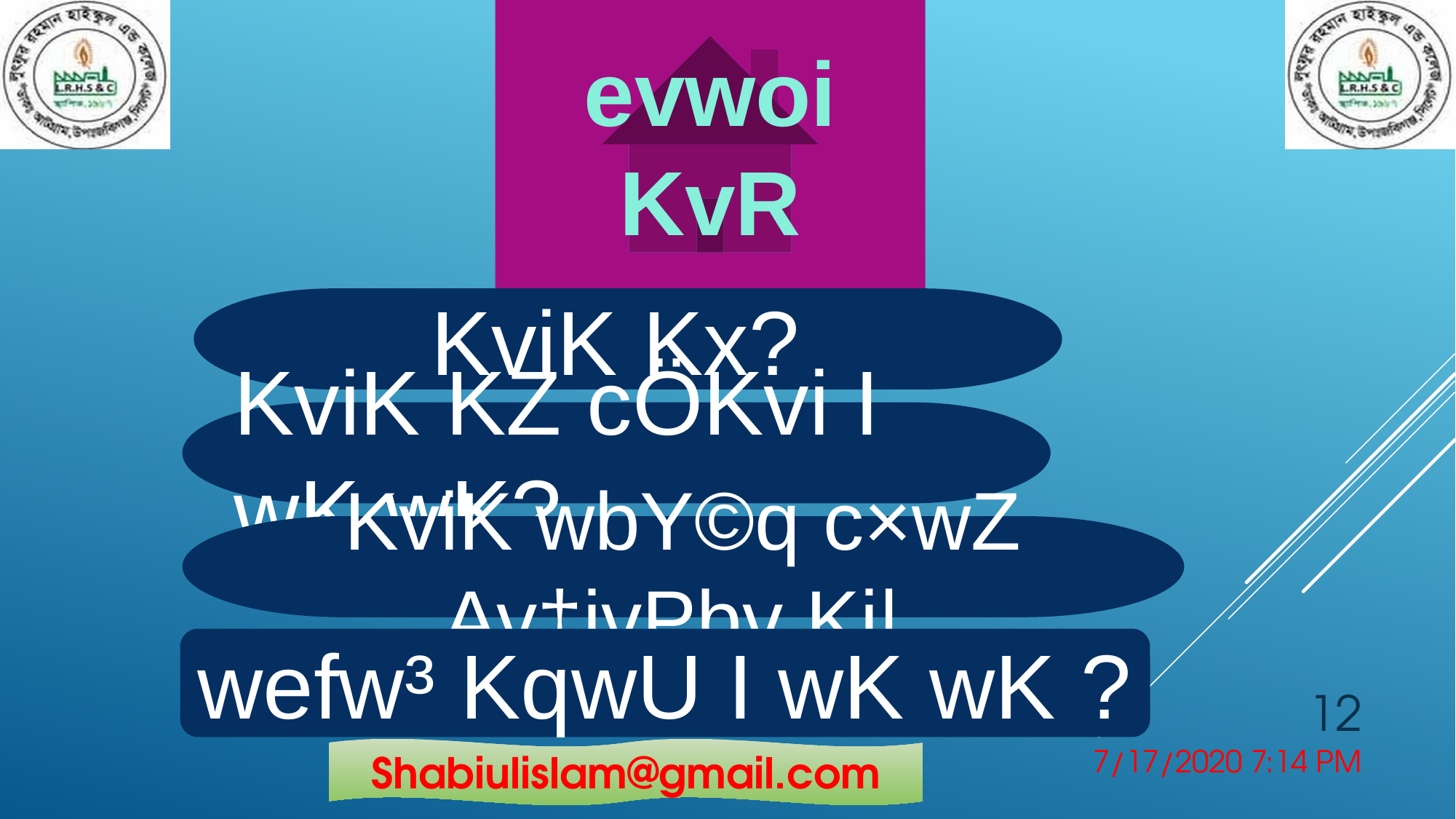

evwoi KvR
KviK Kx?
KviK KZ cÖKvi I wK wK?
KviK wbY©q c×wZ Av‡jvPbv Ki|
wefw³ KqwU I wK wK ?
12
7/17/2020 7:14 PM